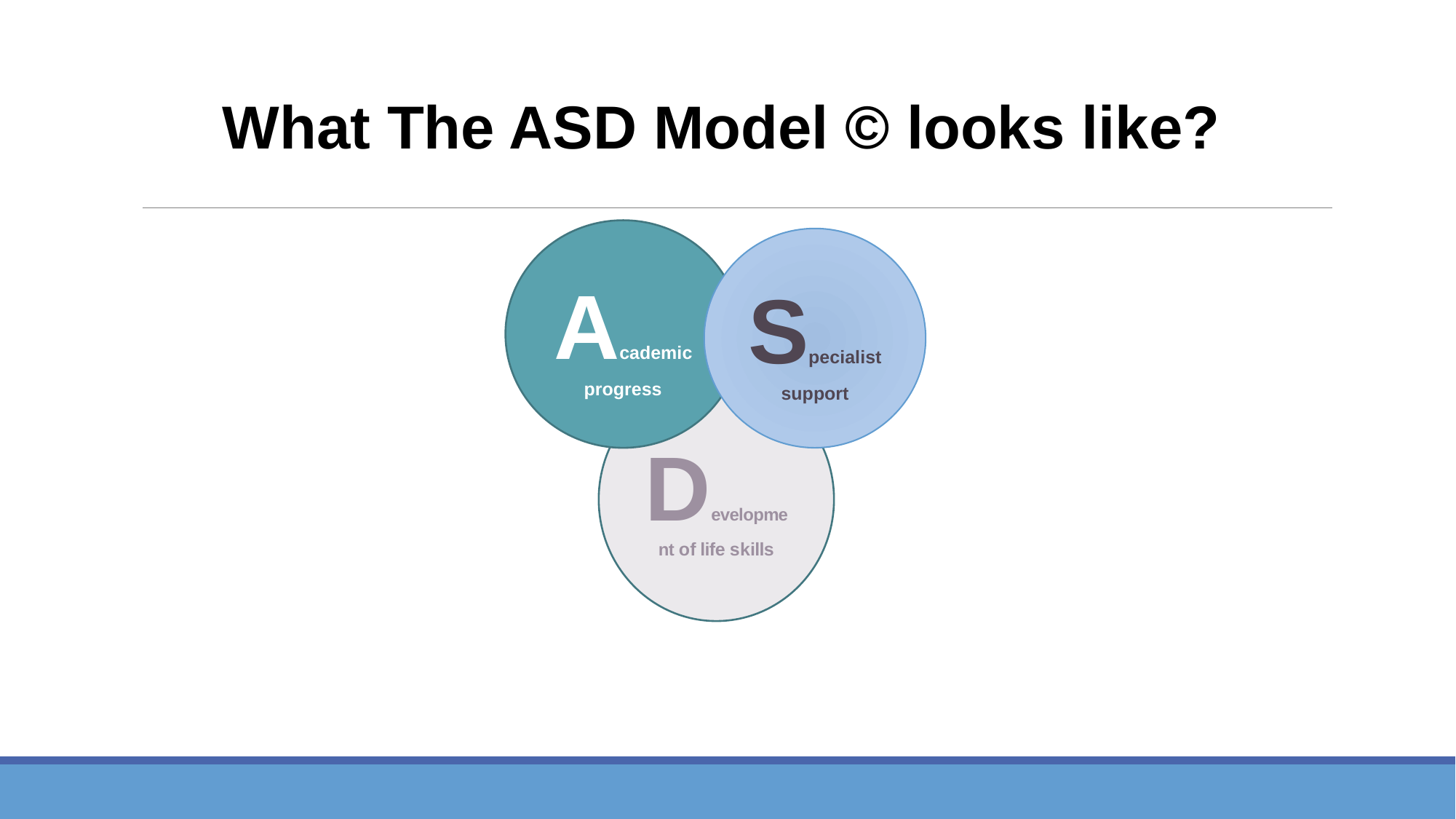

What The ASD Model © looks like?

### Chart

| Category |
|---|
Academic progress
Specialist support